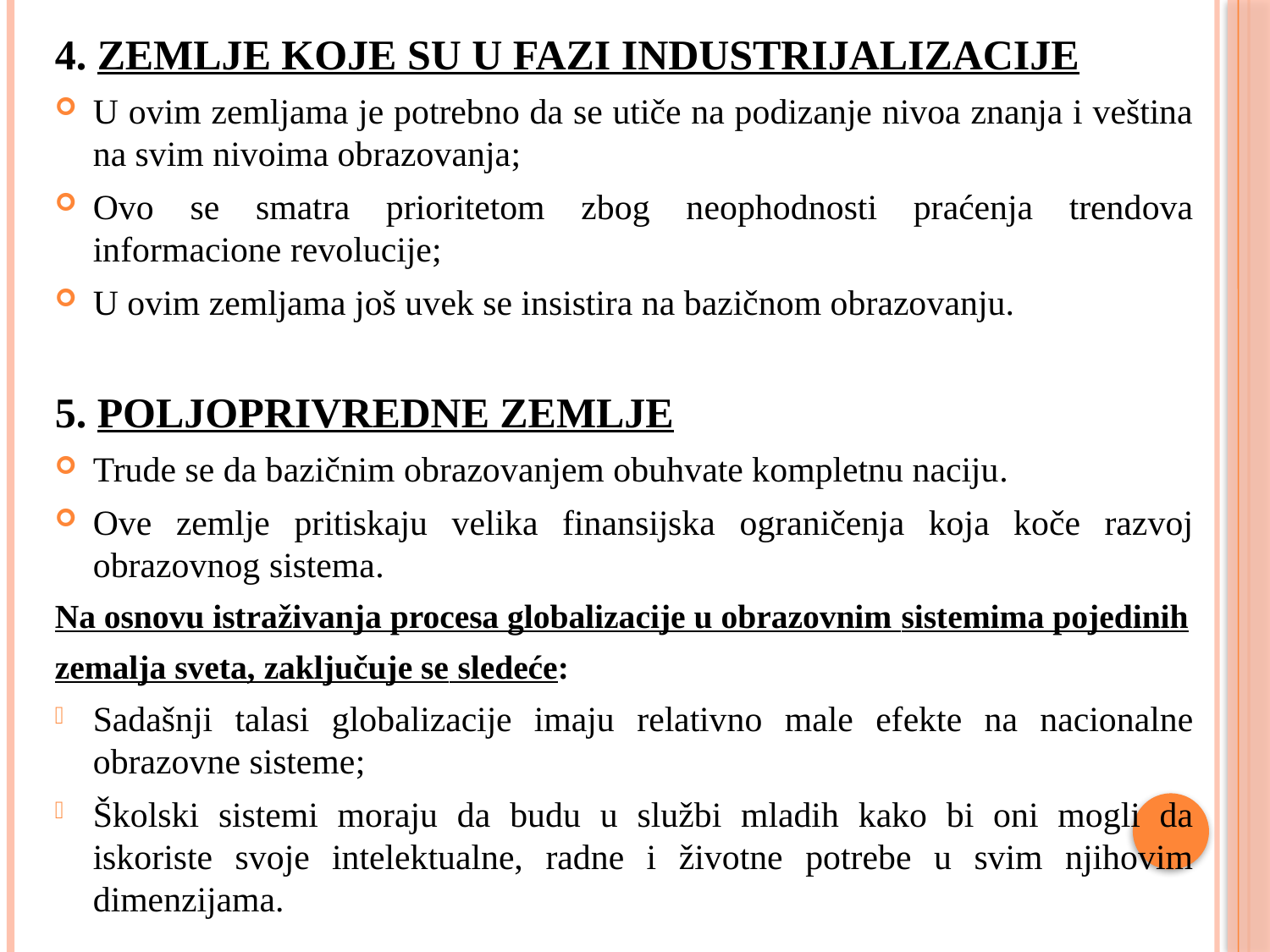

4. ZEMLJE KOJE SU U FAZI INDUSTRIJALIZACIJE
U ovim zemljama je potrebno da se utiče na podizanje nivoa znanja i veština na svim nivoima obrazovanja;
Ovo se smatra prioritetom zbog neophodnosti praćenja trendova informacione revolucije;
U ovim zemljama još uvek se insistira na bazičnom obrazovanju.

5. POLJOPRIVREDNE ZEMLJE
Trude se da bazičnim obrazovanjem obuhvate kompletnu naciju.
Ove zemlje pritiskaju velika finansijska ograničenja koja koče razvoj obrazovnog sistema.
Na osnovu istraživanja procesa globalizacije u obrazovnim sistemima pojedinih
zemalja sveta, zaključuje se sledeće:
Sadašnji talasi globalizacije imaju relativno male efekte na nacionalne obrazovne sisteme;
Školski sistemi moraju da budu u službi mladih kako bi oni mogli da iskoriste svoje intelektualne, radne i životne potrebe u svim njihovim dimenzijama.